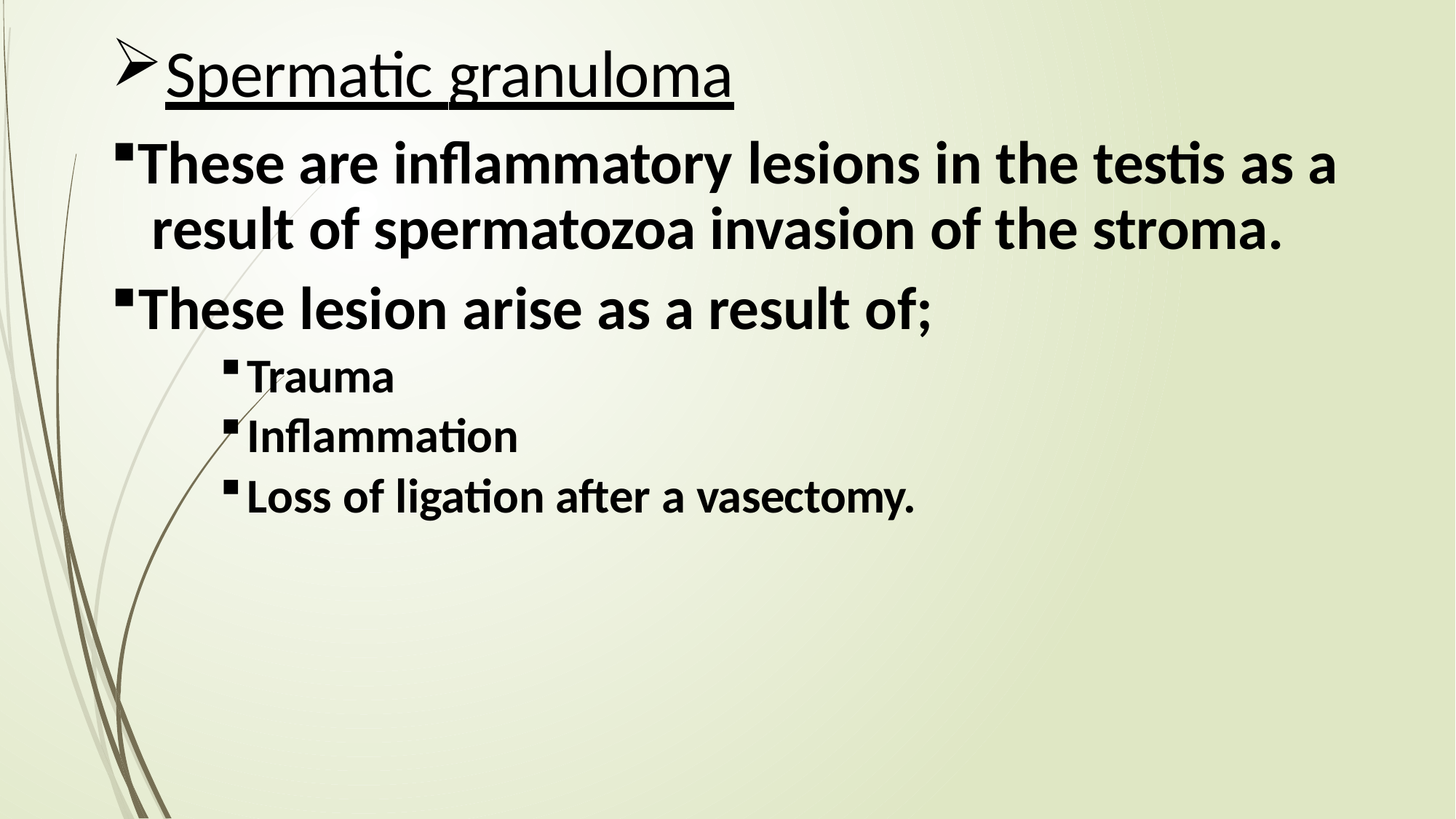

Spermatic granuloma
These are inflammatory lesions in the testis as a  result of spermatozoa invasion of the stroma.
These lesion arise as a result of;
Trauma
Inflammation
Loss of ligation after a vasectomy.